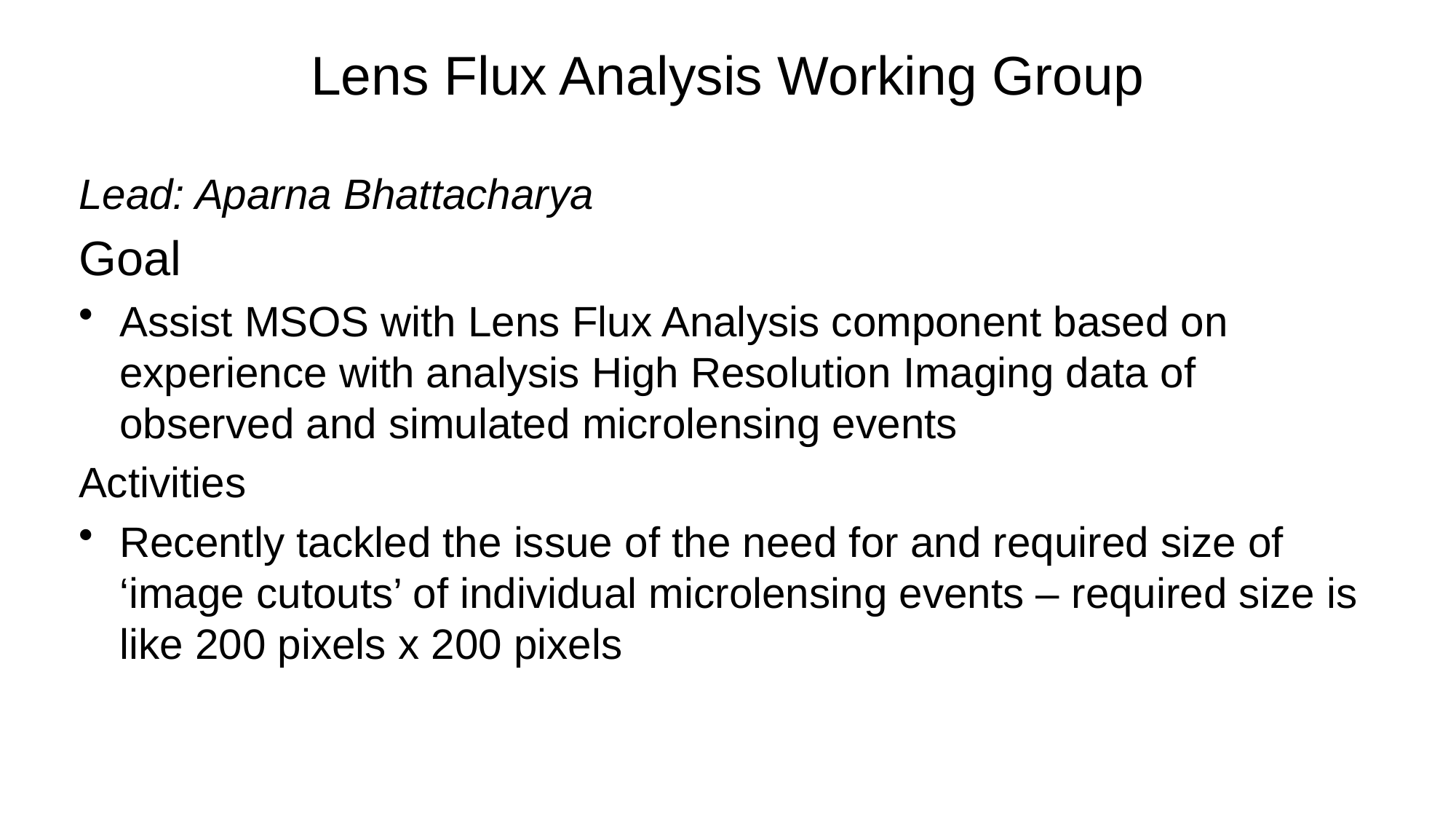

# Lens Flux Analysis Working Group
Lead: Aparna Bhattacharya
Goal
Assist MSOS with Lens Flux Analysis component based on experience with analysis High Resolution Imaging data of observed and simulated microlensing events
Activities
Recently tackled the issue of the need for and required size of ‘image cutouts’ of individual microlensing events – required size is like 200 pixels x 200 pixels